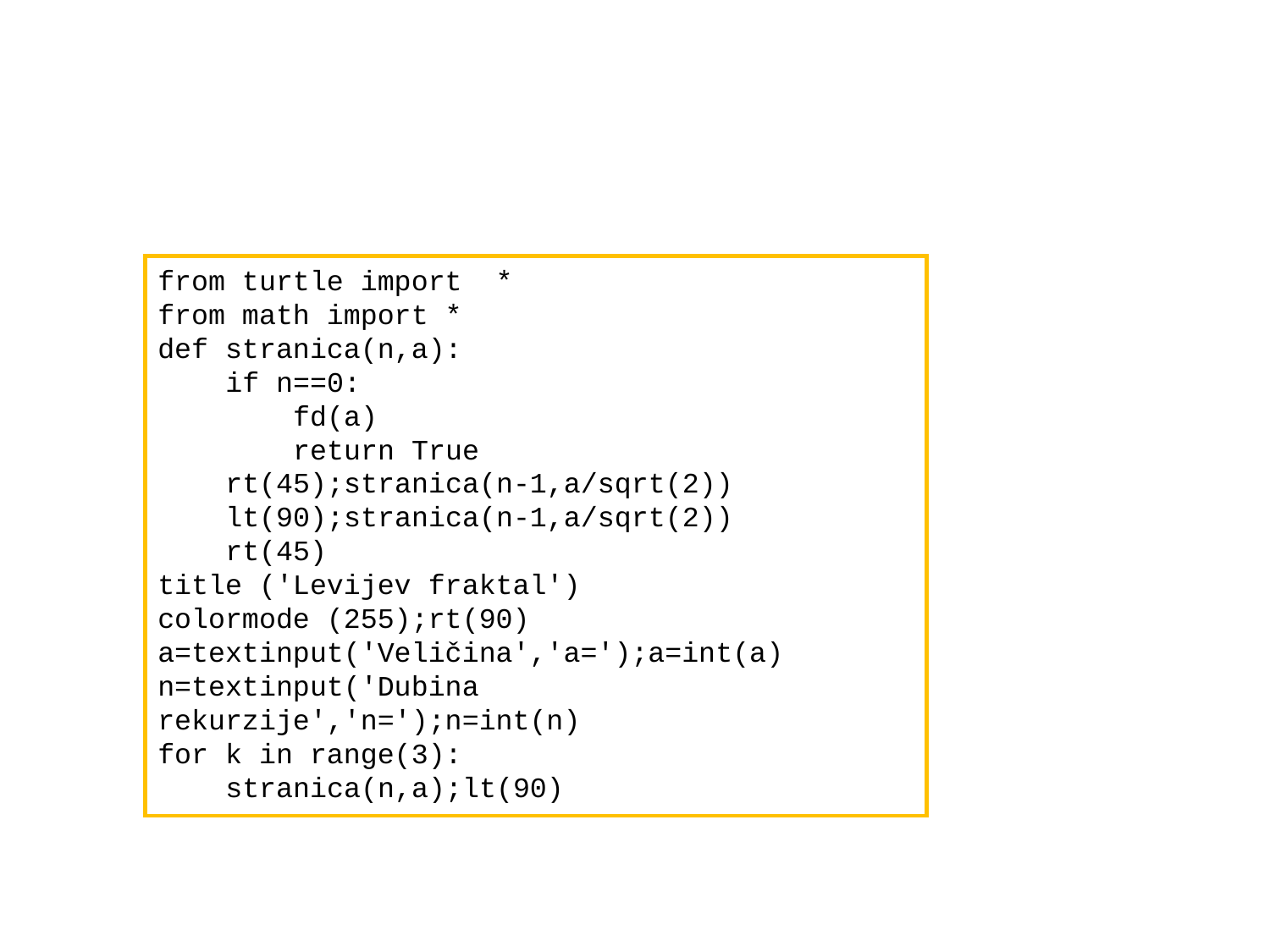

#

from turtle import  *
from math import *
def stranica(n,a):
    if n==0:
        fd(a)
        return True
    rt(45);stranica(n-1,a/sqrt(2))
    lt(90);stranica(n-1,a/sqrt(2))
    rt(45)
title ('Levijev fraktal')
colormode (255);rt(90)
a=textinput('Veličina','a=');a=int(a)
n=textinput('Dubina rekurzije','n=');n=int(n)
for k in range(3):
    stranica(n,a);lt(90)